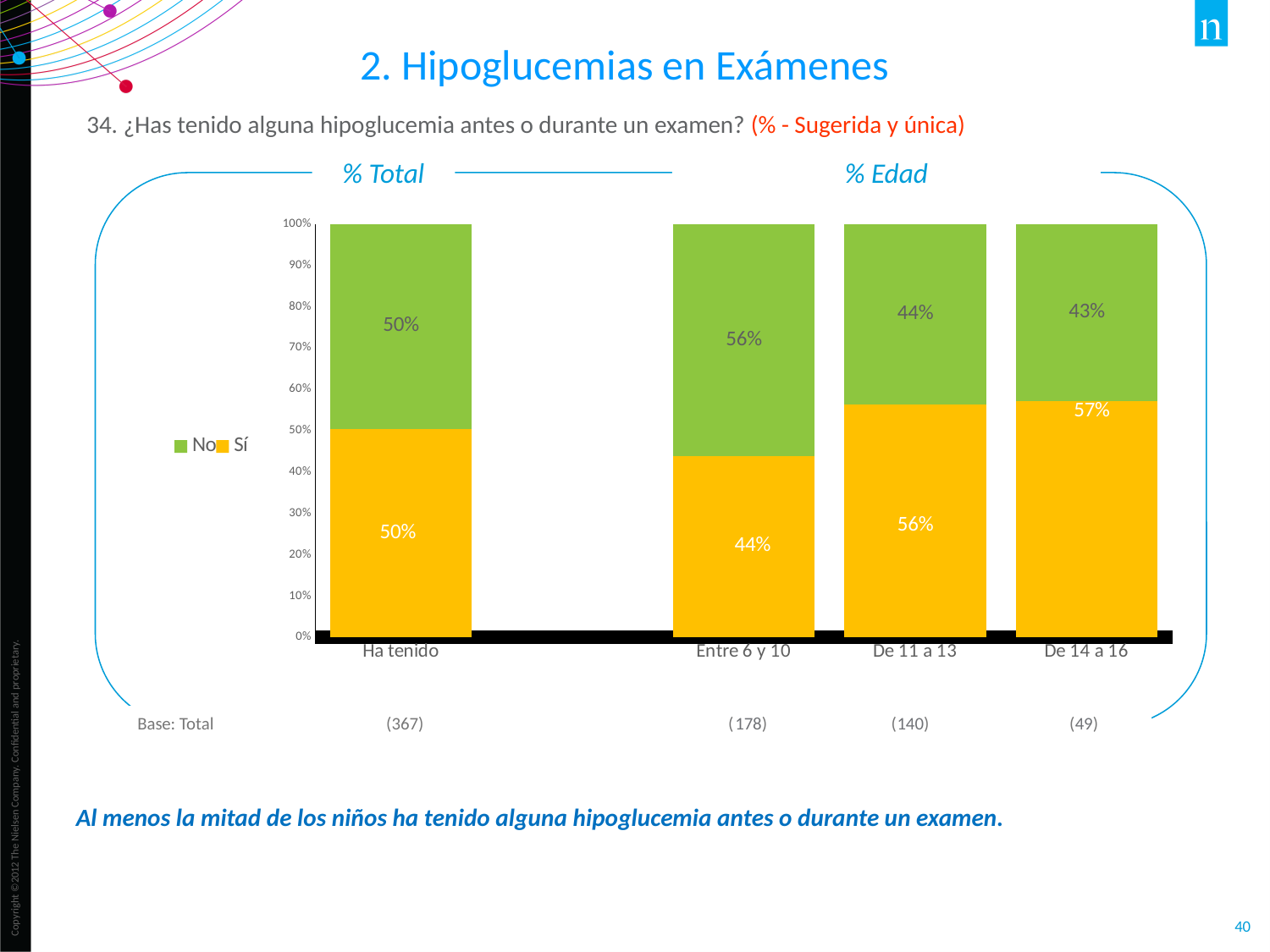

2. Hipoglucemias en Exámenes
34. ¿Has tenido alguna hipoglucemia antes o durante un examen? (% - Sugerida y única)
% Total
% Edad

### Chart

| Category | Sí | No |
|---|---|---|
| Ha tenido | 0.504 | 0.496 |
|  | None | None |
| Entre 6 y 10 | 0.438 | 0.562 |
| De 11 a 13 | 0.564 | 0.436 |
| De 14 a 16 | 0.571 | 0.429 |
Base: Total                                           (367)                                                                            (178)                               (140)                                   (49)
Al menos la mitad de los niños ha tenido alguna hipoglucemia antes o durante un examen.